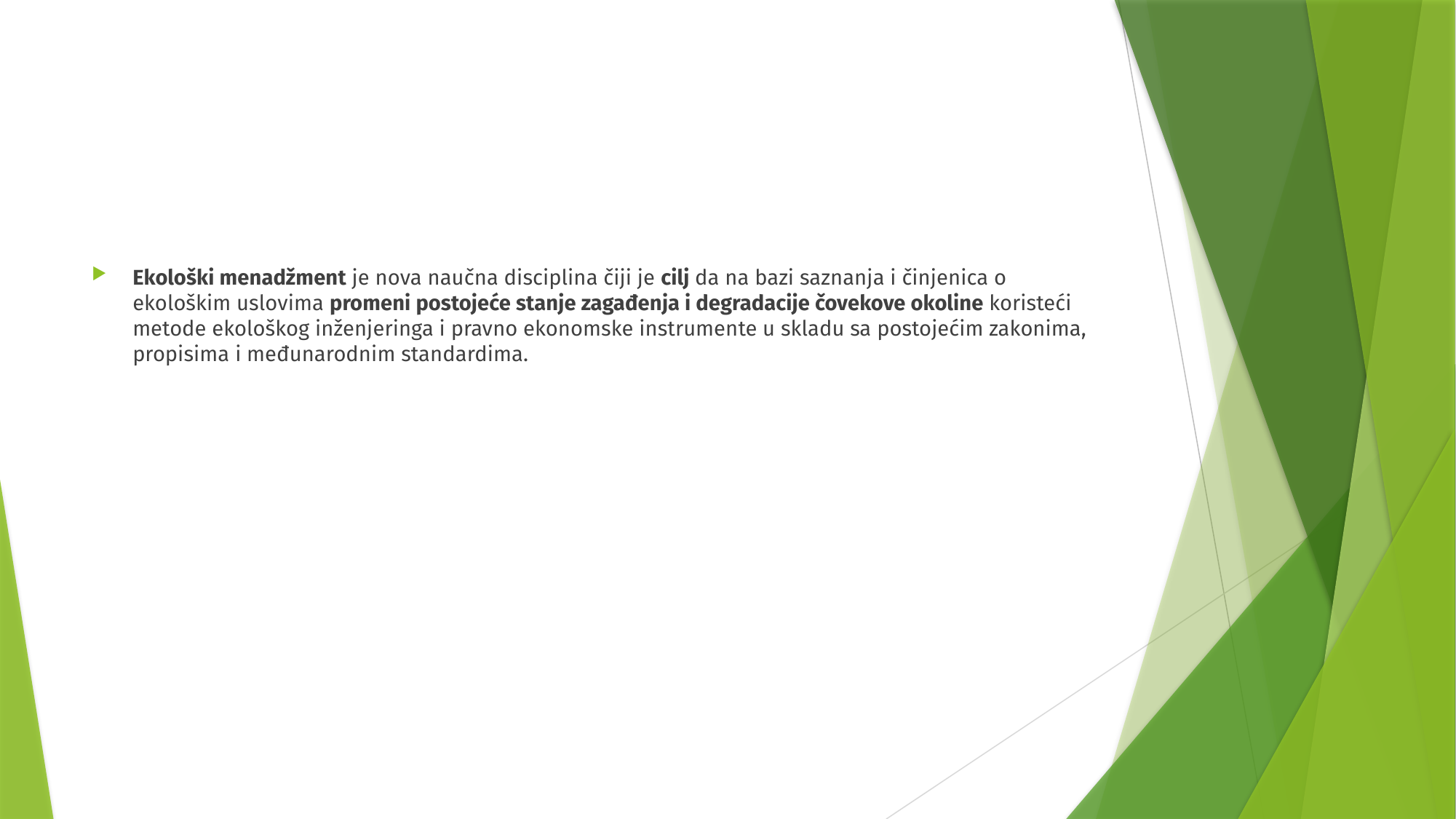

#
Ekološki menadžment je nova naučna disciplina čiji je cilj da na bazi saznanja i činjenica o ekološkim uslovima promeni postojeće stanje zagađenja i degradacije čovekove okoline koristeći metode ekološkog inženjeringa i pravno ekonomske instrumente u skladu sa postojećim zakonima, propisima i međunarodnim standardima.